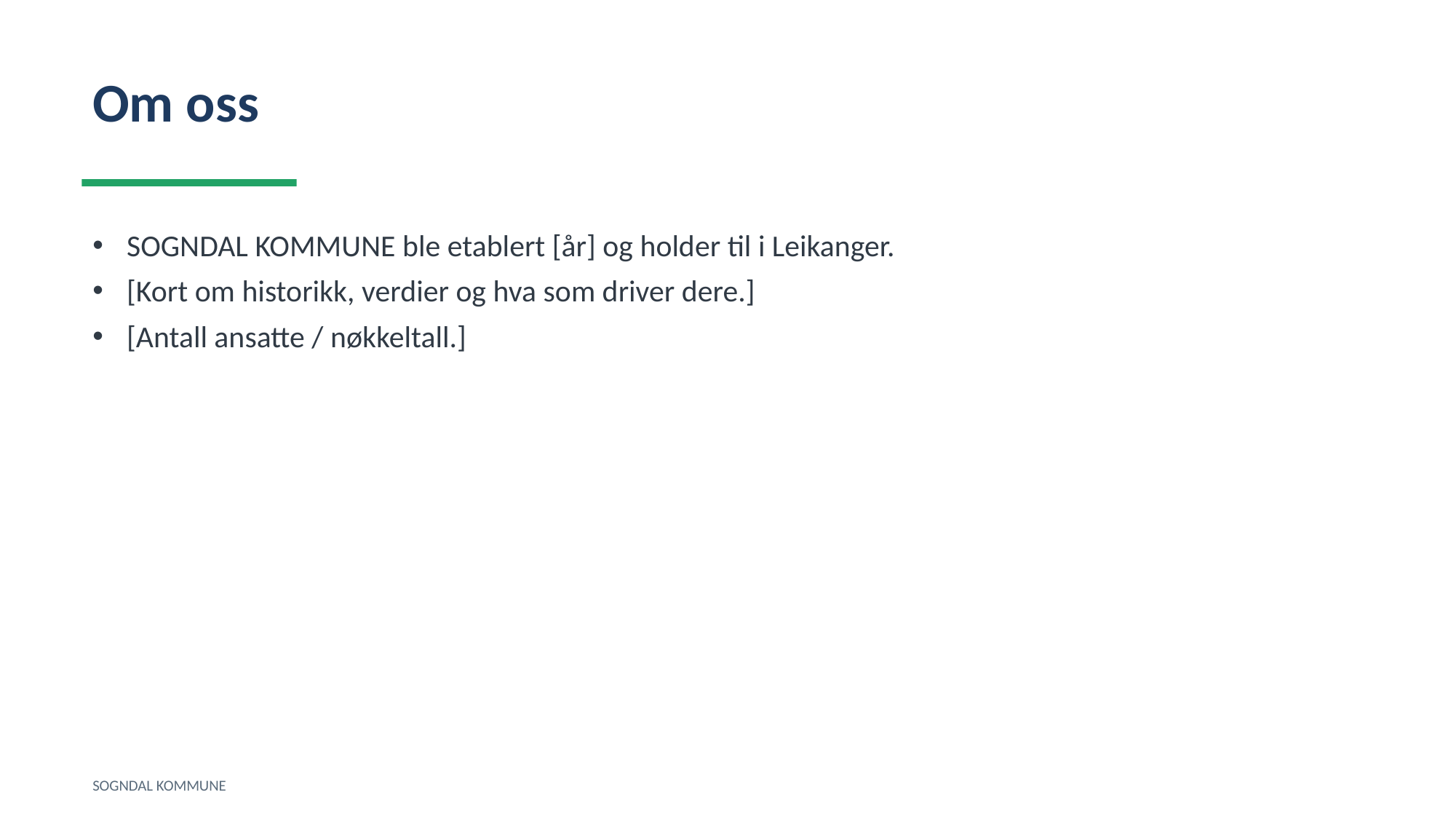

Om oss

SOGNDAL KOMMUNE ble etablert [år] og holder til i Leikanger.
[Kort om historikk, verdier og hva som driver dere.]
[Antall ansatte / nøkkeltall.]
SOGNDAL KOMMUNE